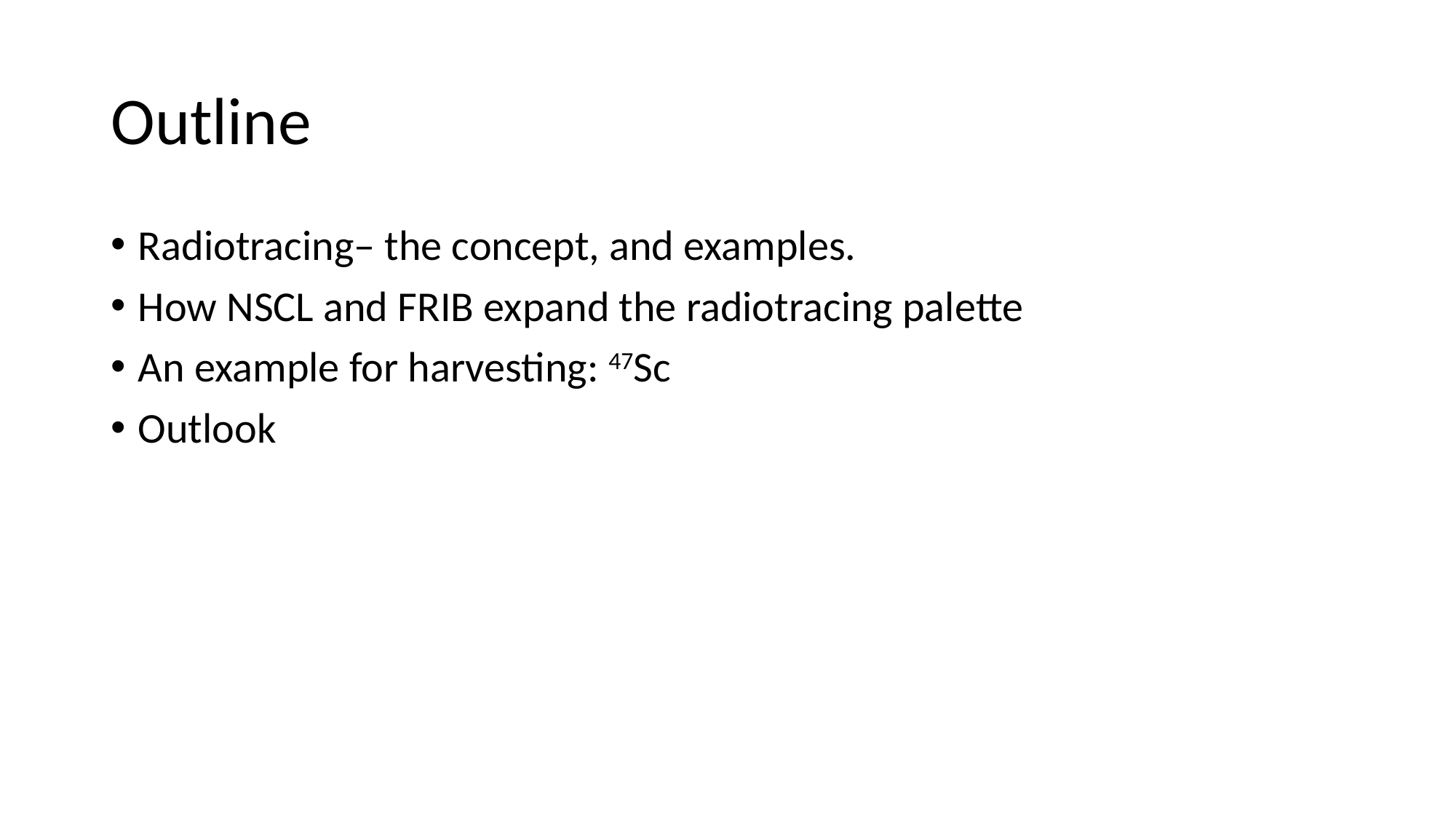

# Outline
Radiotracing– the concept, and examples.
How NSCL and FRIB expand the radiotracing palette
An example for harvesting: 47Sc
Outlook